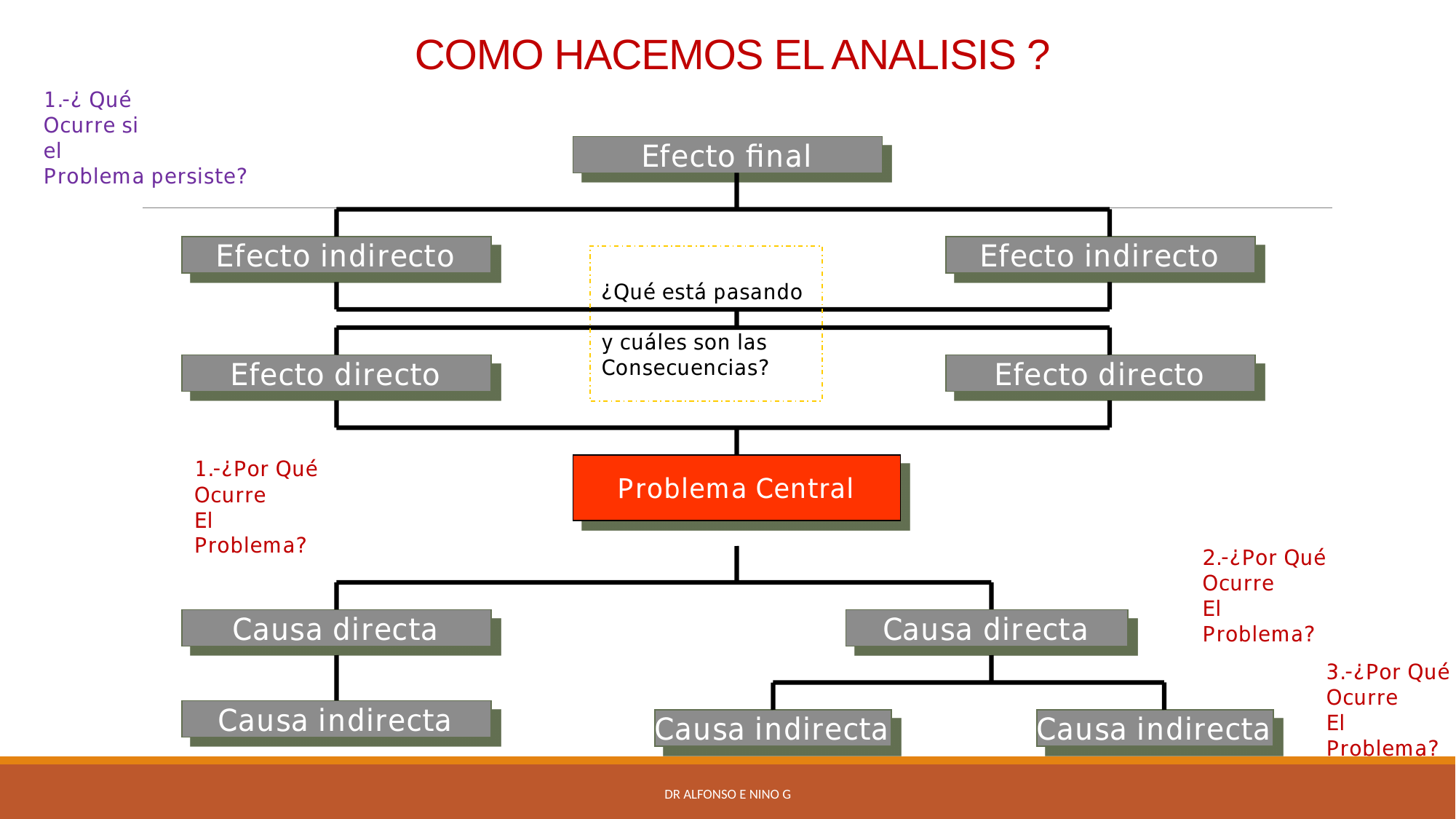

# COMO HACEMOS EL ANALISIS ?
1.-¿ Qué
Ocurre si
el
Problema persiste?
Efecto final

Efecto indirecto
Efecto indirecto

¿Qué está pasando

y cuáles son las
Consecuencias?

Efecto directo
Efecto directo

1.-¿Por Qué
Ocurre
El
Problema?
Problema Central
2.-¿Por Qué
Ocurre
El
Problema?

Causa directa
Causa directa
3.-¿Por Qué
Ocurre
El
Problema?

Causa indirecta
Causa indirecta
Causa indirecta
Dr Alfonso E Nino G